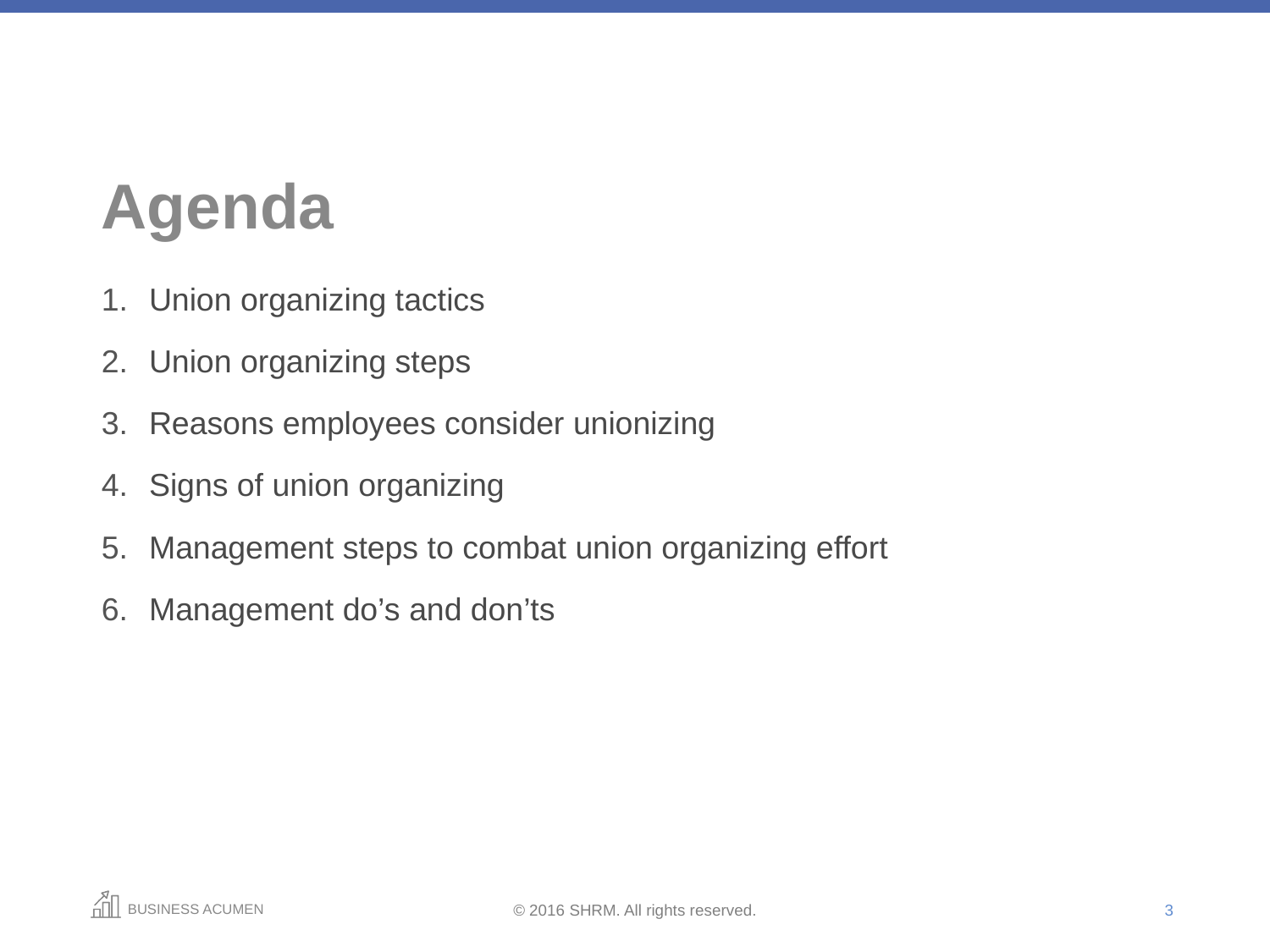

# Agenda
Union organizing tactics
Union organizing steps
Reasons employees consider unionizing
Signs of union organizing
Management steps to combat union organizing effort
Management do’s and don’ts

3